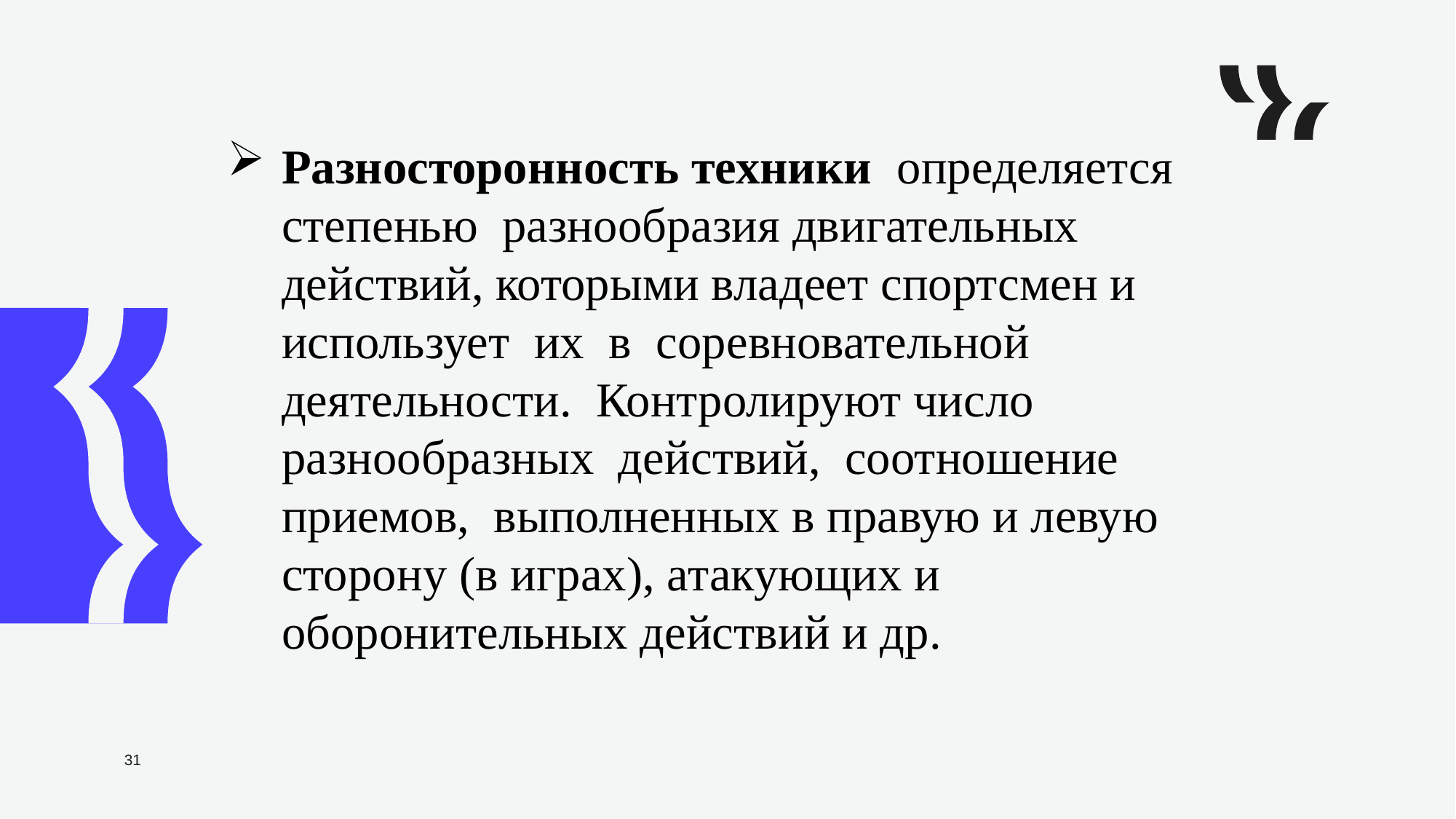

Разносторонность техники  определяется  степенью  разнообразия двигательных действий, которыми владеет спортсмен и использует  их  в  соревновательной  деятельности.  Контролируют число  разнообразных  действий,  соотношение  приемов,  выполненных в правую и левую сторону (в играх), атакующих и оборонительных действий и др.

31